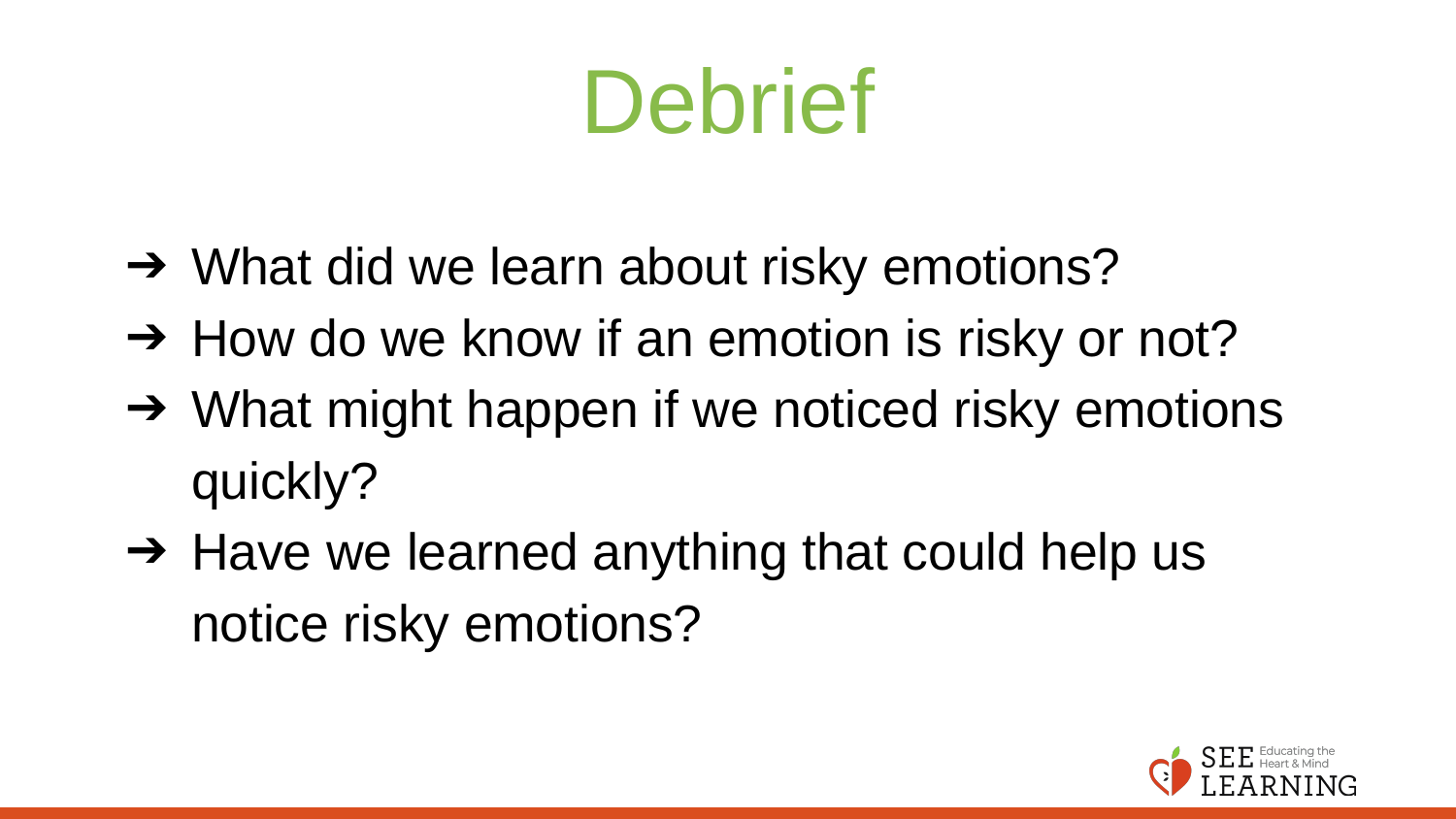

# Debrief
What did we learn about risky emotions?
How do we know if an emotion is risky or not?
What might happen if we noticed risky emotions quickly?
Have we learned anything that could help us notice risky emotions?